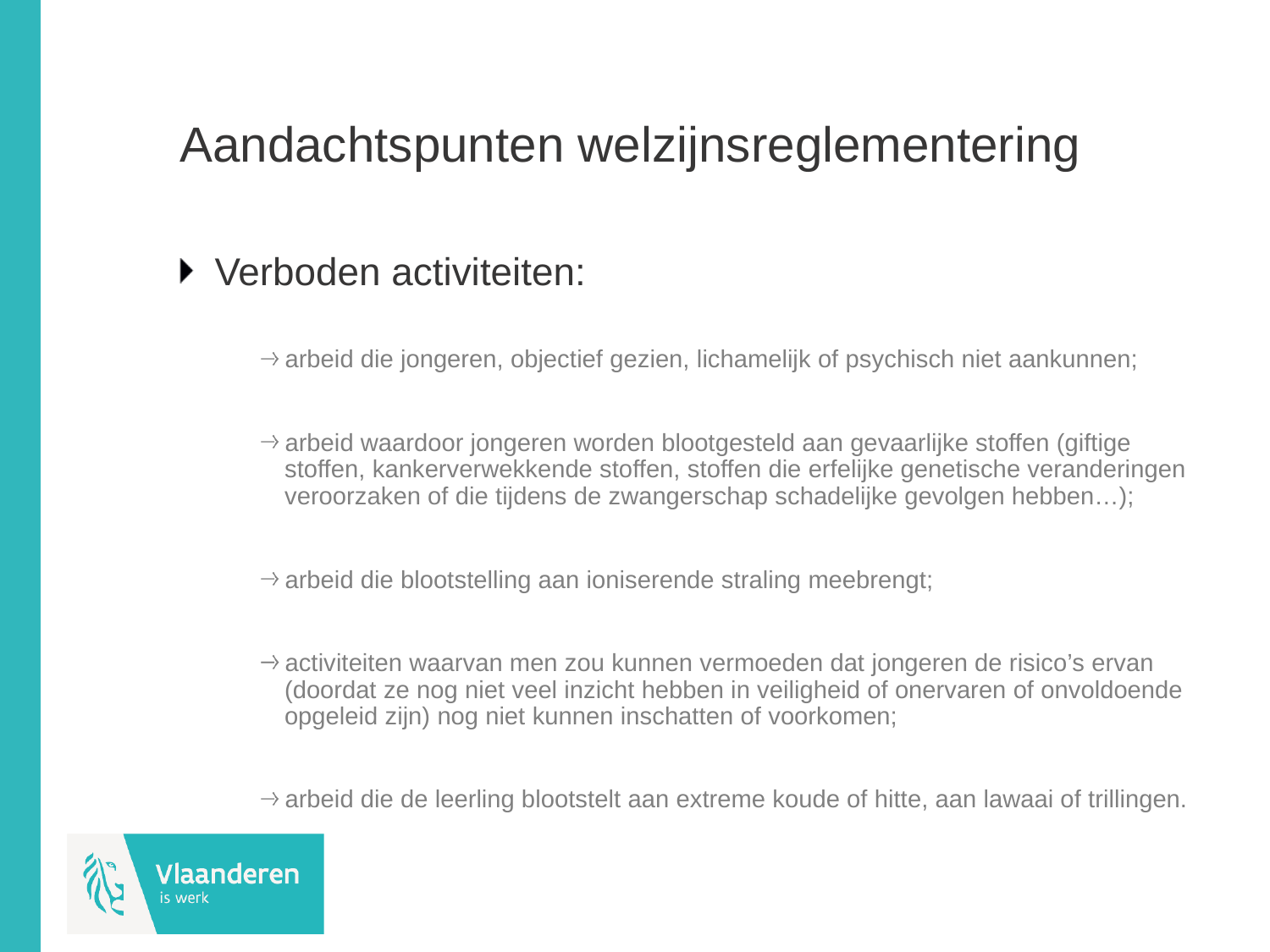

# Aandachtspunten welzijnsreglementering
Verboden activiteiten:

arbeid die jongeren, objectief gezien, lichamelijk of psychisch niet aankunnen;

arbeid waardoor jongeren worden blootgesteld aan gevaarlijke stoffen (giftige stoffen, kankerverwekkende stoffen, stoffen die erfelijke genetische veranderingen veroorzaken of die tijdens de zwangerschap schadelijke gevolgen hebben…);

arbeid die blootstelling aan ioniserende straling meebrengt;

activiteiten waarvan men zou kunnen vermoeden dat jongeren de risico’s ervan (doordat ze nog niet veel inzicht hebben in veiligheid of onervaren of onvoldoende opgeleid zijn) nog niet kunnen inschatten of voorkomen;

arbeid die de leerling blootstelt aan extreme koude of hitte, aan lawaai of trillingen.